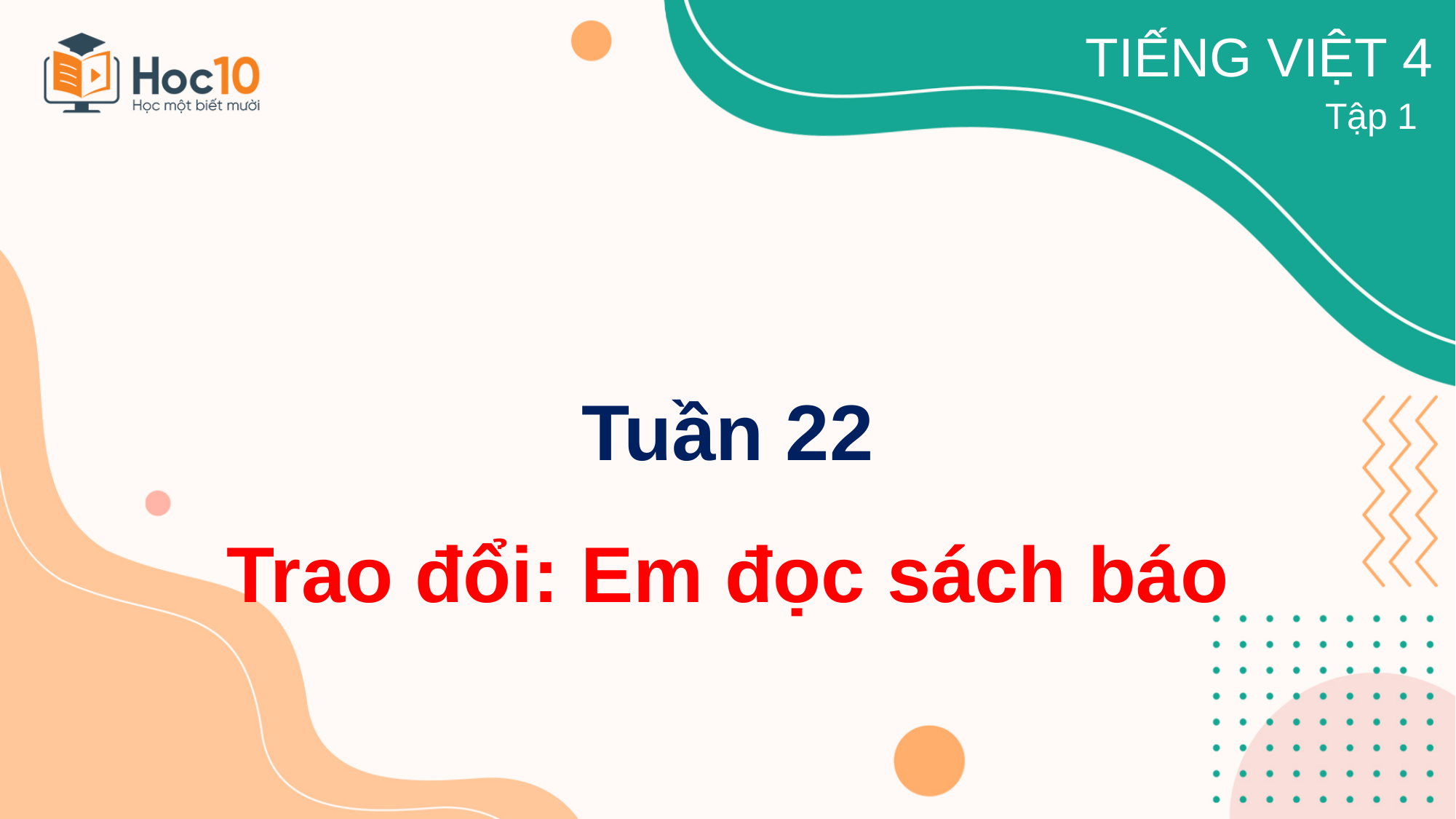

TIẾNG VIỆT 4
Tập 1
Tuần 22
Trao đổi: Em đọc sách báo